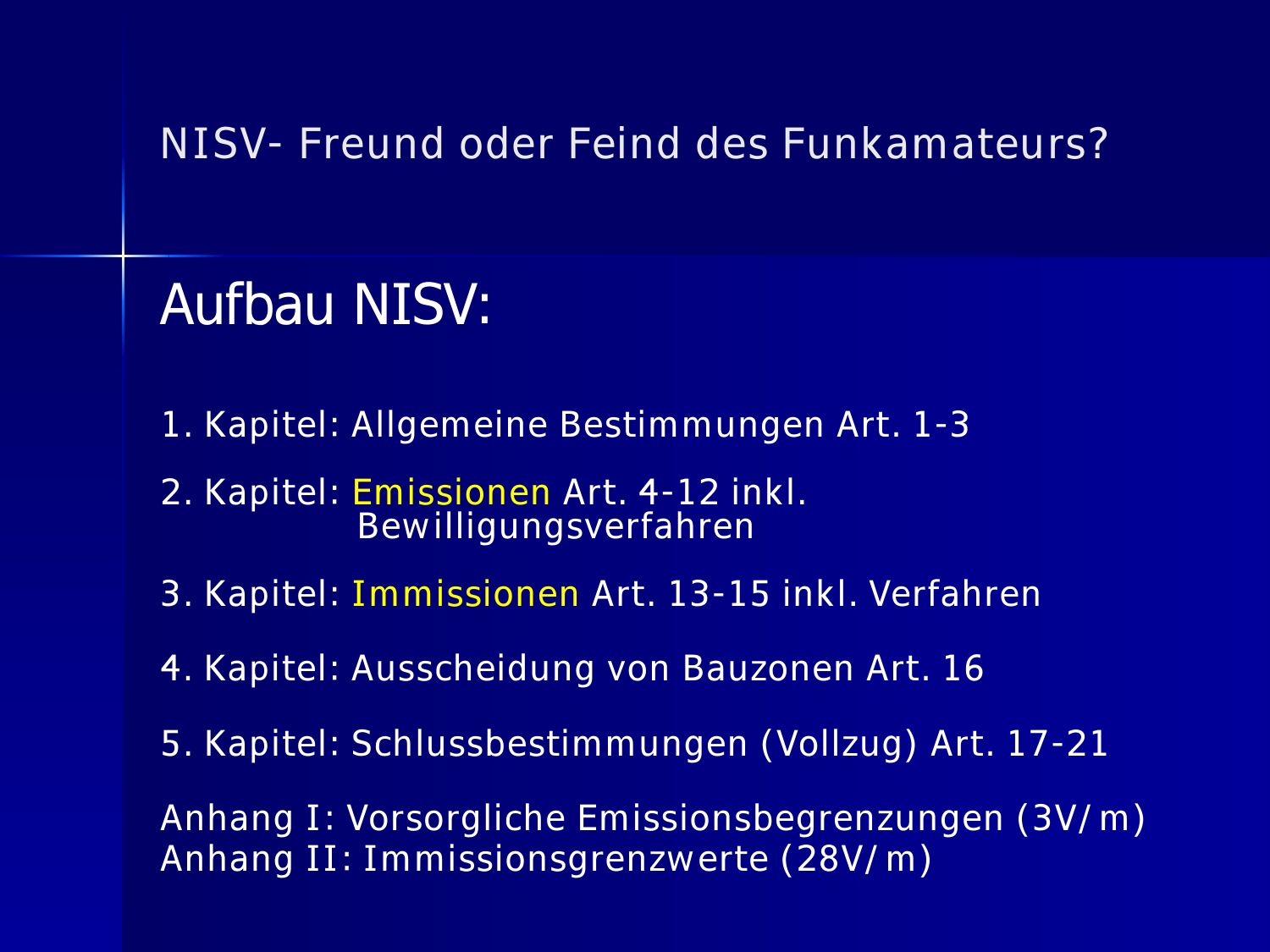

# NISV- Freund oder Feind des Funkamateurs?
Aufbau NISV:
1. Kapitel: Allgemeine Bestimmungen Art. 1-3
2. Kapitel: Emissionen Art. 4-12 inkl.
                   Bewilligungsverfahren
3. Kapitel: Immissionen Art. 13-15 inkl. Verfahren
4. Kapitel: Ausscheidung von Bauzonen Art. 16
5. Kapitel: Schlussbestimmungen (Vollzug) Art. 17-21
Anhang I: Vorsorgliche Emissionsbegrenzungen (3V/m)
Anhang II: Immissionsgrenzwerte (28V/m)